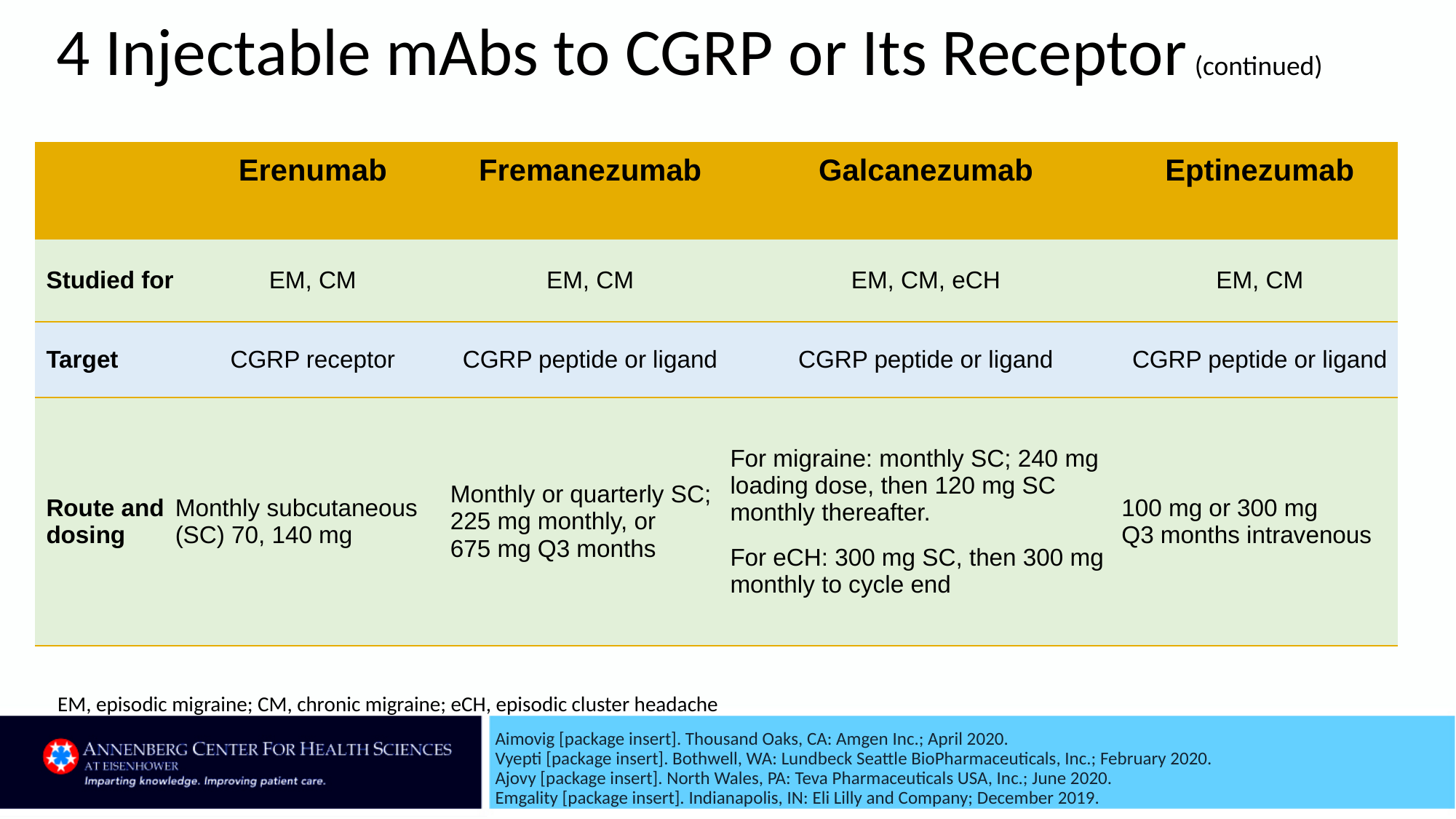

# 4 Injectable mAbs to CGRP or Its Receptor (continued)
|  | Erenumab | Fremanezumab | Galcanezumab | Eptinezumab |
| --- | --- | --- | --- | --- |
| Studied for | EM, CM | EM, CM | EM, CM, eCH | EM, CM |
| Target | CGRP receptor | CGRP peptide or ligand | CGRP peptide or ligand | CGRP peptide or ligand |
| Route and dosing | Monthly subcutaneous (SC) 70, 140 mg | Monthly or quarterly SC; 225 mg monthly, or 675 mg Q3 months | For migraine: monthly SC; 240 mg loading dose, then 120 mg SC monthly thereafter. For eCH: 300 mg SC, then 300 mg monthly to cycle end | 100 mg or 300 mg Q3 months intravenous |
EM, episodic migraine; CM, chronic migraine; eCH, episodic cluster headache
Aimovig [package insert]. Thousand Oaks, CA: Amgen Inc.; April 2020.
Vyepti [package insert]. Bothwell, WA: Lundbeck Seattle BioPharmaceuticals, Inc.; February 2020.
Ajovy [package insert]. North Wales, PA: Teva Pharmaceuticals USA, Inc.; June 2020.
Emgality [package insert]. Indianapolis, IN: Eli Lilly and Company; December 2019.